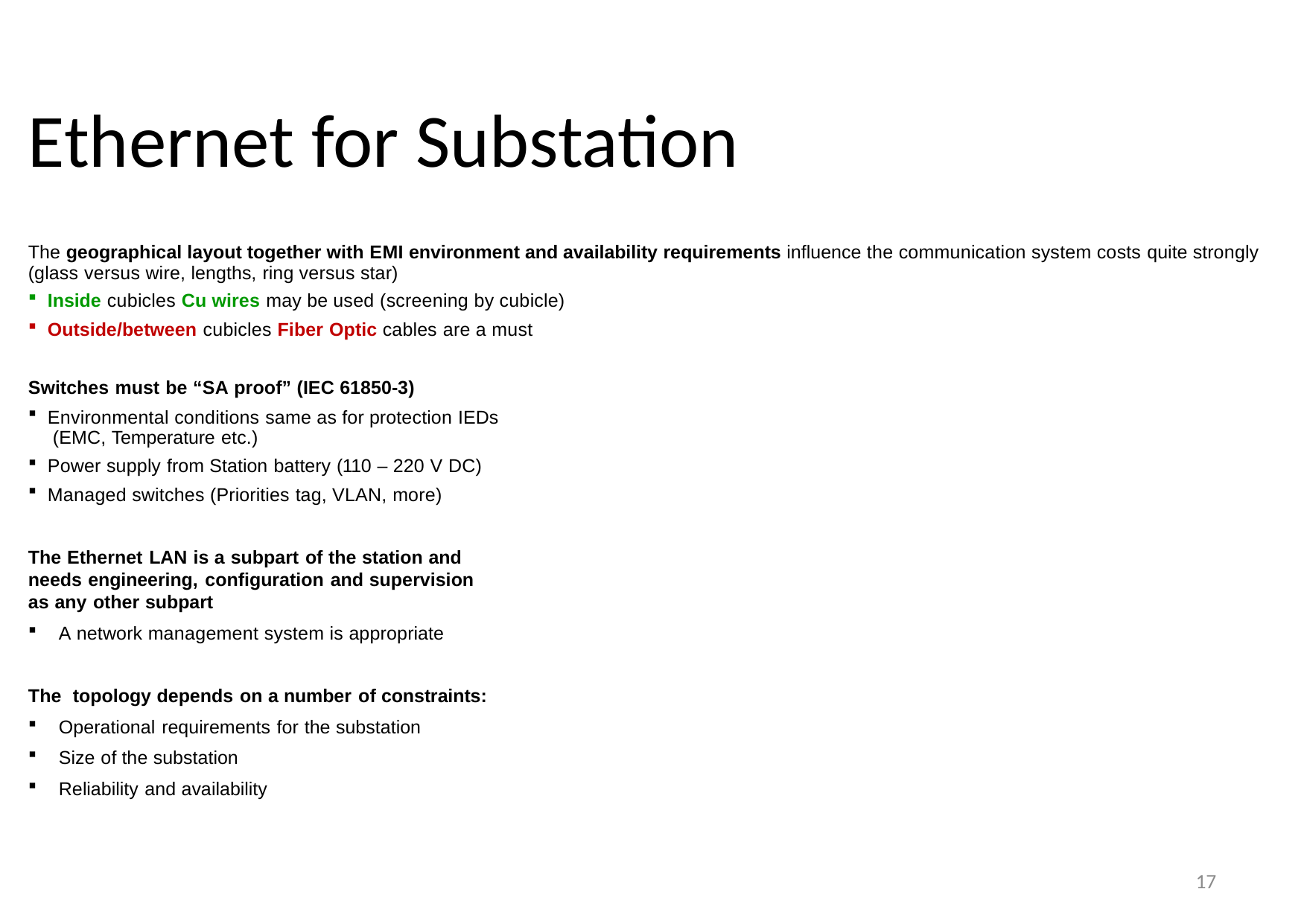

# Ethernet for Substation
The geographical layout together with EMI environment and availability requirements influence the communication system costs quite strongly  (glass versus wire, lengths, ring versus star)
Inside cubicles Cu wires may be used (screening by cubicle)
Outside/between cubicles Fiber Optic cables are a must

Switches must be “SA proof” (IEC 61850-3)
Environmental conditions same as for protection IEDs  (EMC, Temperature etc.)
Power supply from Station battery (110 – 220 V DC)
Managed switches (Priorities tag, VLAN, more)

The Ethernet LAN is a subpart of the station and needs engineering, configuration and supervision as any other subpart
A network management system is appropriate

The  topology depends on a number of constraints:
Operational requirements for the substation
Size of the substation
Reliability and availability
17